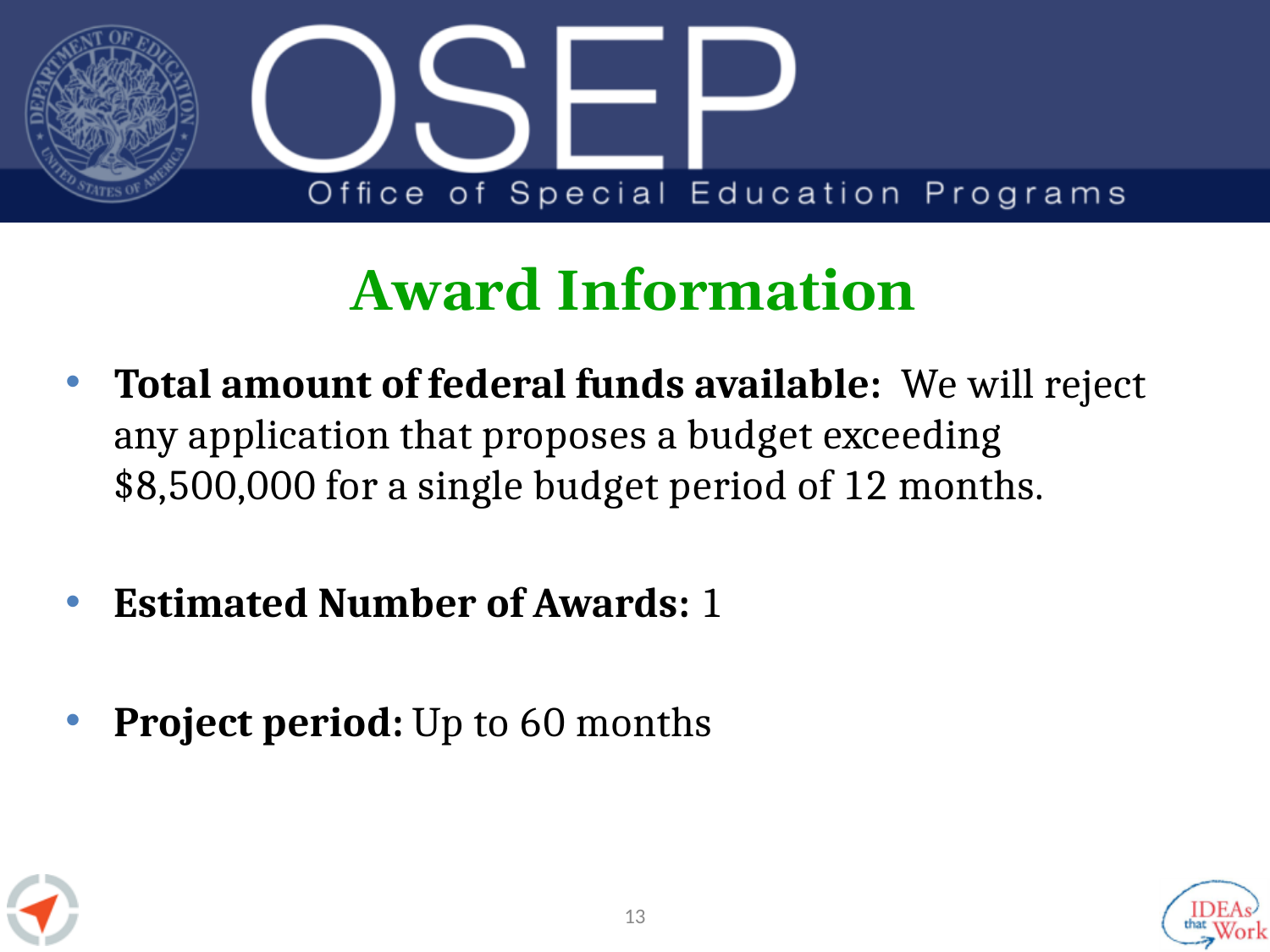

# Award Information
Total amount of federal funds available:  We will reject any application that proposes a budget exceeding $8,500,000 for a single budget period of 12 months.

Estimated Number of Awards: 1

Project period: Up to 60 months

13